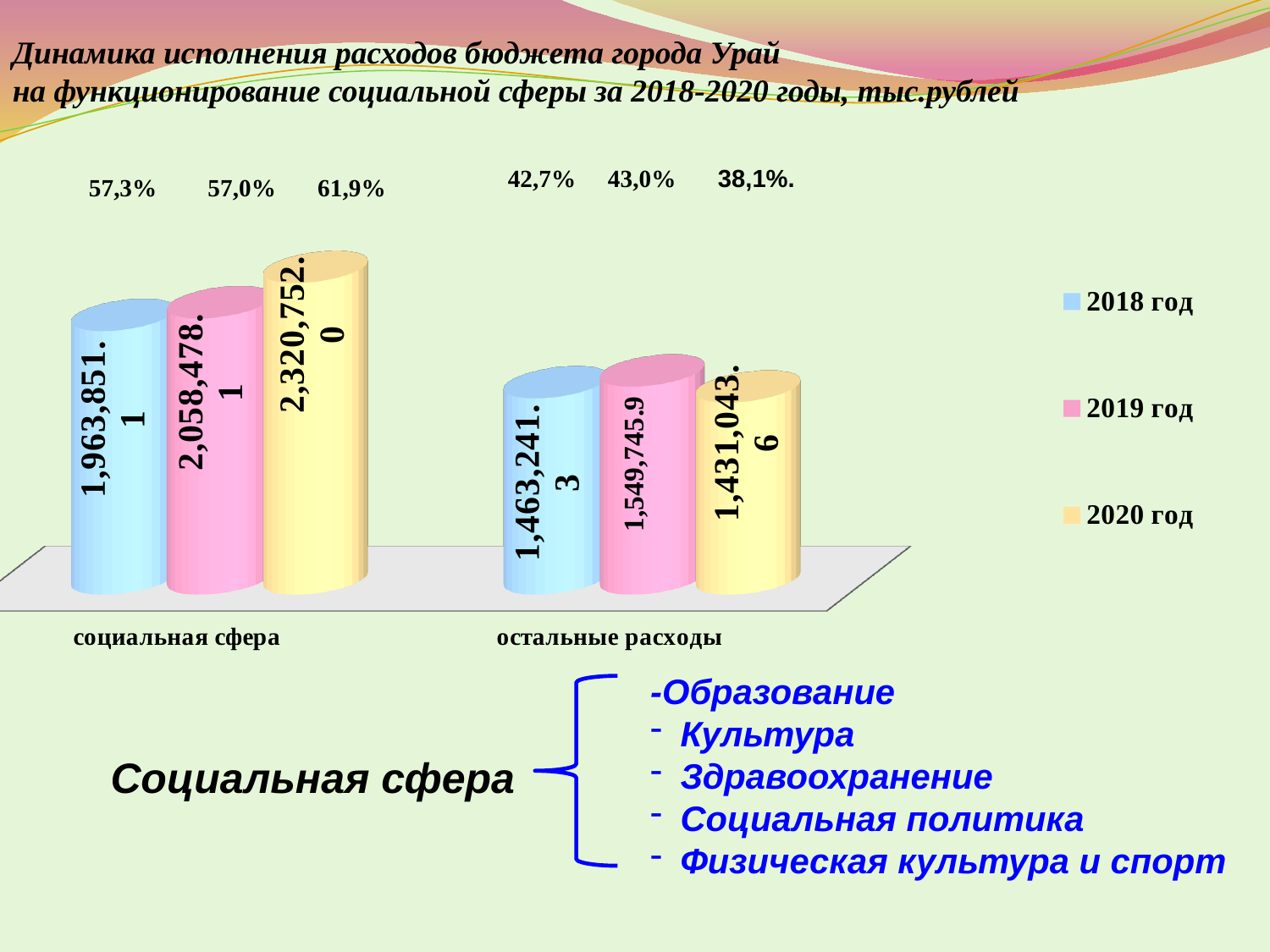

Динамика исполнения расходов бюджета города Урай
на функционирование социальной сферы за 2018-2020 годы, тыс.рублей
42,7%
43,0%
38,1%.
57,3%
57,0%
61,9%

[unsupported chart]

[unsupported chart]

-Образование
Культура
Здравоохранение
Социальная политика
Физическая культура и спорт

       Социальная сфера